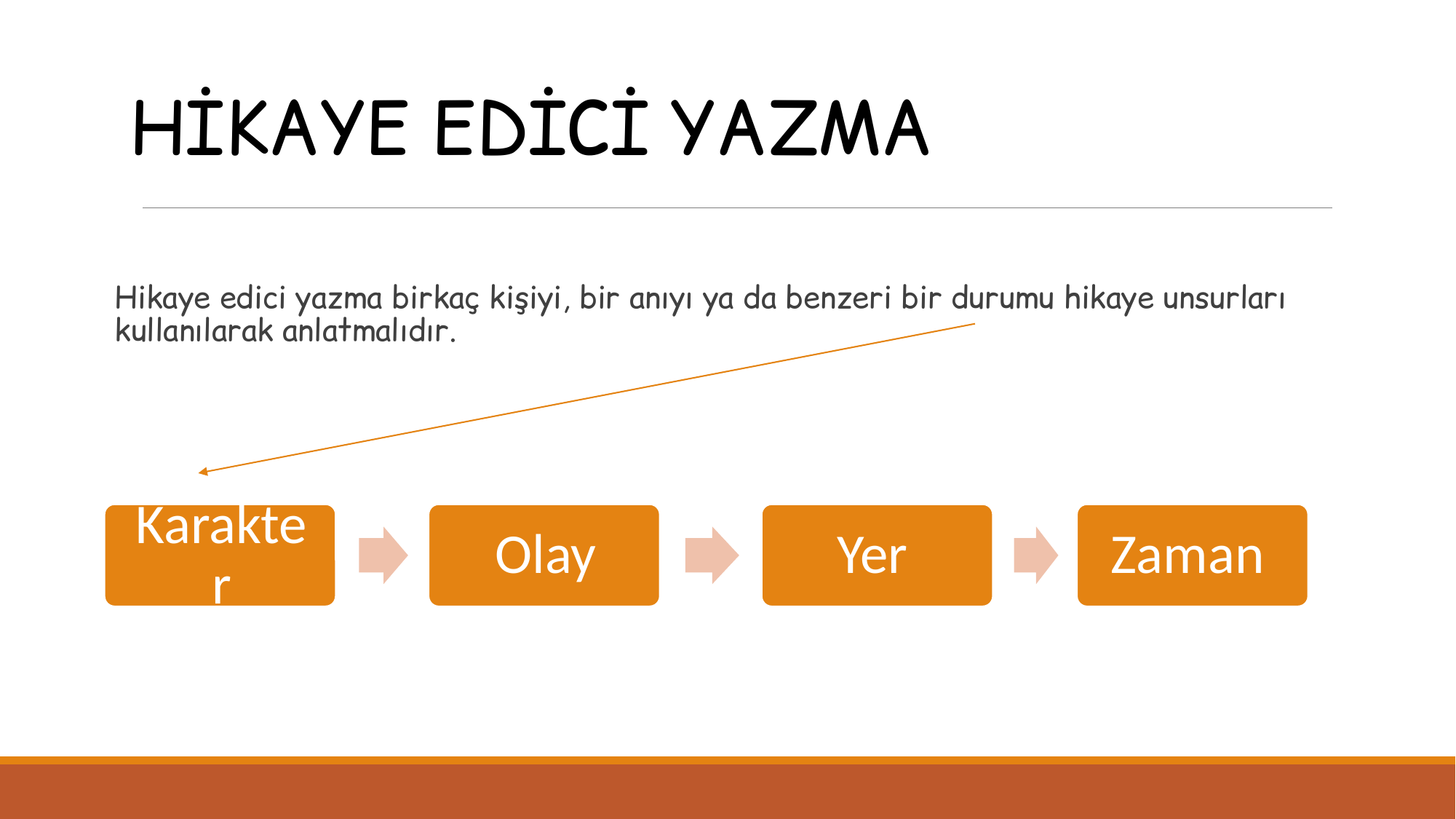

# HİKAYE EDİCİ YAZMA
Hikaye edici yazma birkaç kişiyi, bir anıyı ya da benzeri bir durumu hikaye unsurları kullanılarak anlatmalıdır.
Karakter

Olay

Yer

Zaman